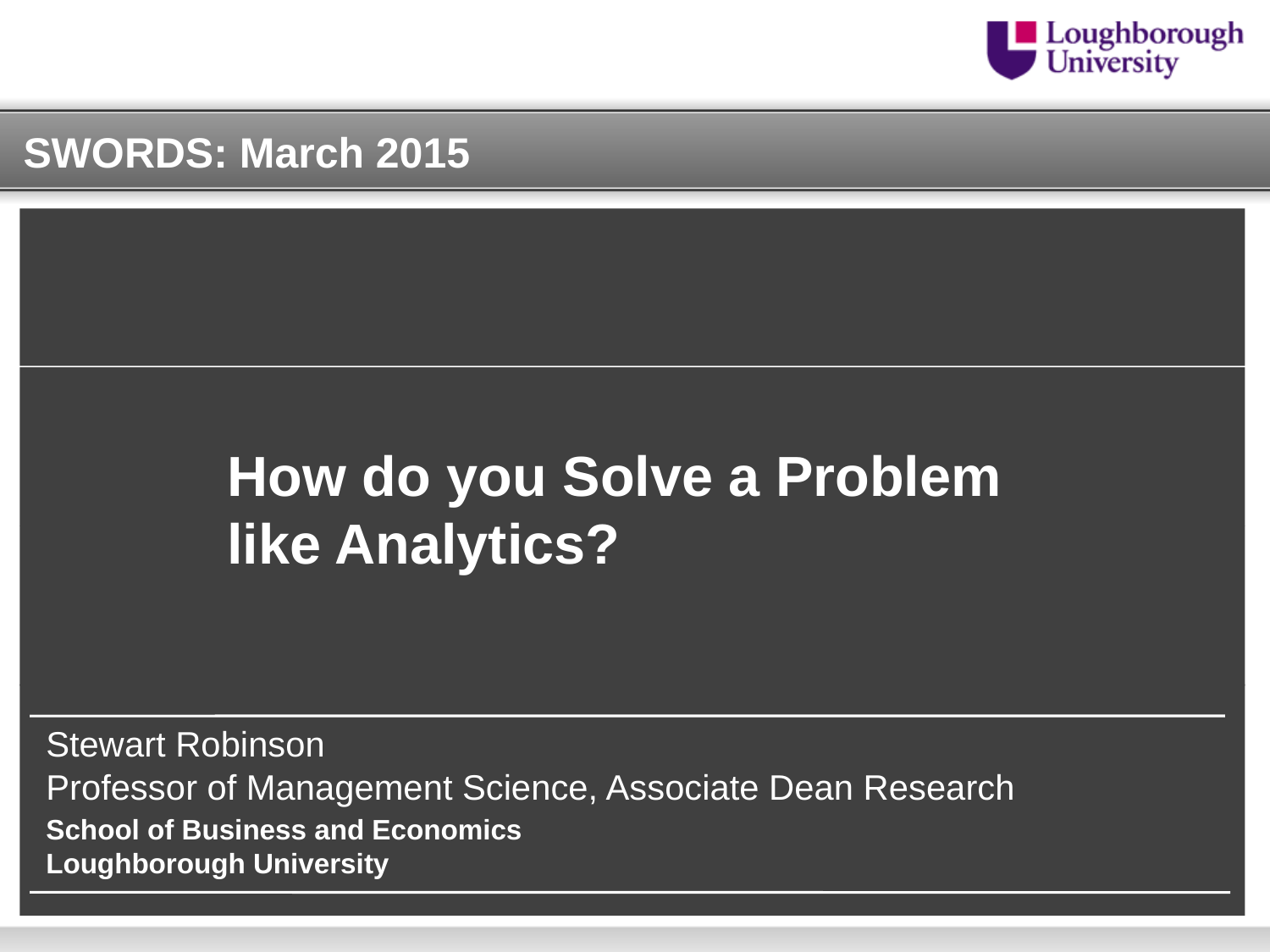

SWORDS: March 2015

How do you Solve a Problem like Analytics?

Stewart Robinson
Professor of Management Science, Associate Dean Research
School of Business and Economics
Loughborough University